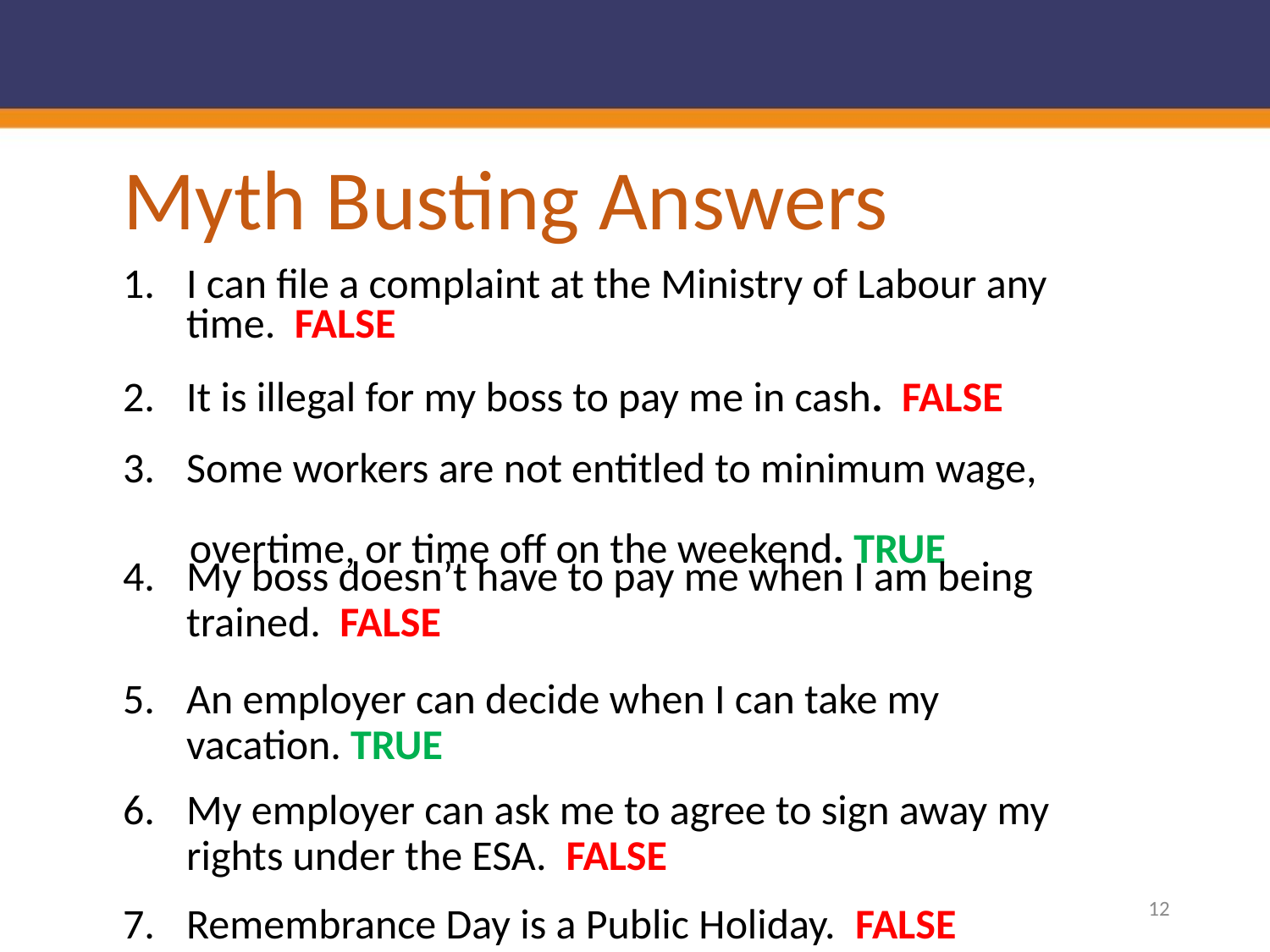

Myth Busting Answers
I can file a complaint at the Ministry of Labour any time.  FALSE
It is illegal for my boss to pay me in cash.  FALSE
Some workers are not entitled to minimum wage,
       overtime, or time off on the weekend. TRUE
My boss doesn’t have to pay me when I am being    trained.  FALSE

An employer can decide when I can take my vacation. TRUE
My employer can ask me to agree to sign away my rights under the ESA.  FALSE
12
Remembrance Day is a Public Holiday.  FALSE